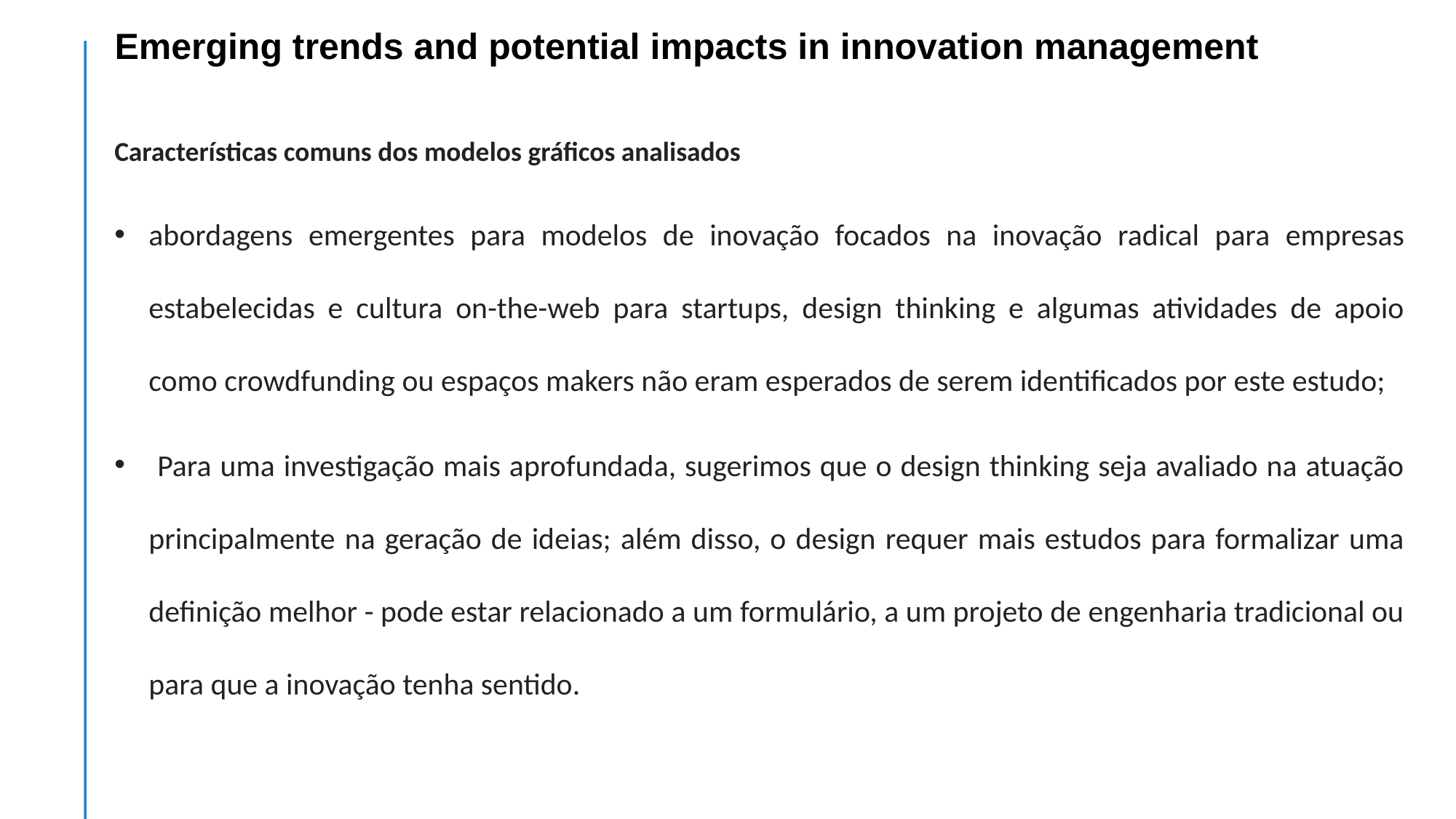

Emerging trends and potential impacts in innovation management
Características comuns dos modelos gráficos analisados
abordagens emergentes para modelos de inovação focados na inovação radical para empresas estabelecidas e cultura on-the-web para startups, design thinking e algumas atividades de apoio como crowdfunding ou espaços makers não eram esperados de serem identificados por este estudo;
 Para uma investigação mais aprofundada, sugerimos que o design thinking seja avaliado na atuação principalmente na geração de ideias; além disso, o design requer mais estudos para formalizar uma definição melhor - pode estar relacionado a um formulário, a um projeto de engenharia tradicional ou para que a inovação tenha sentido.